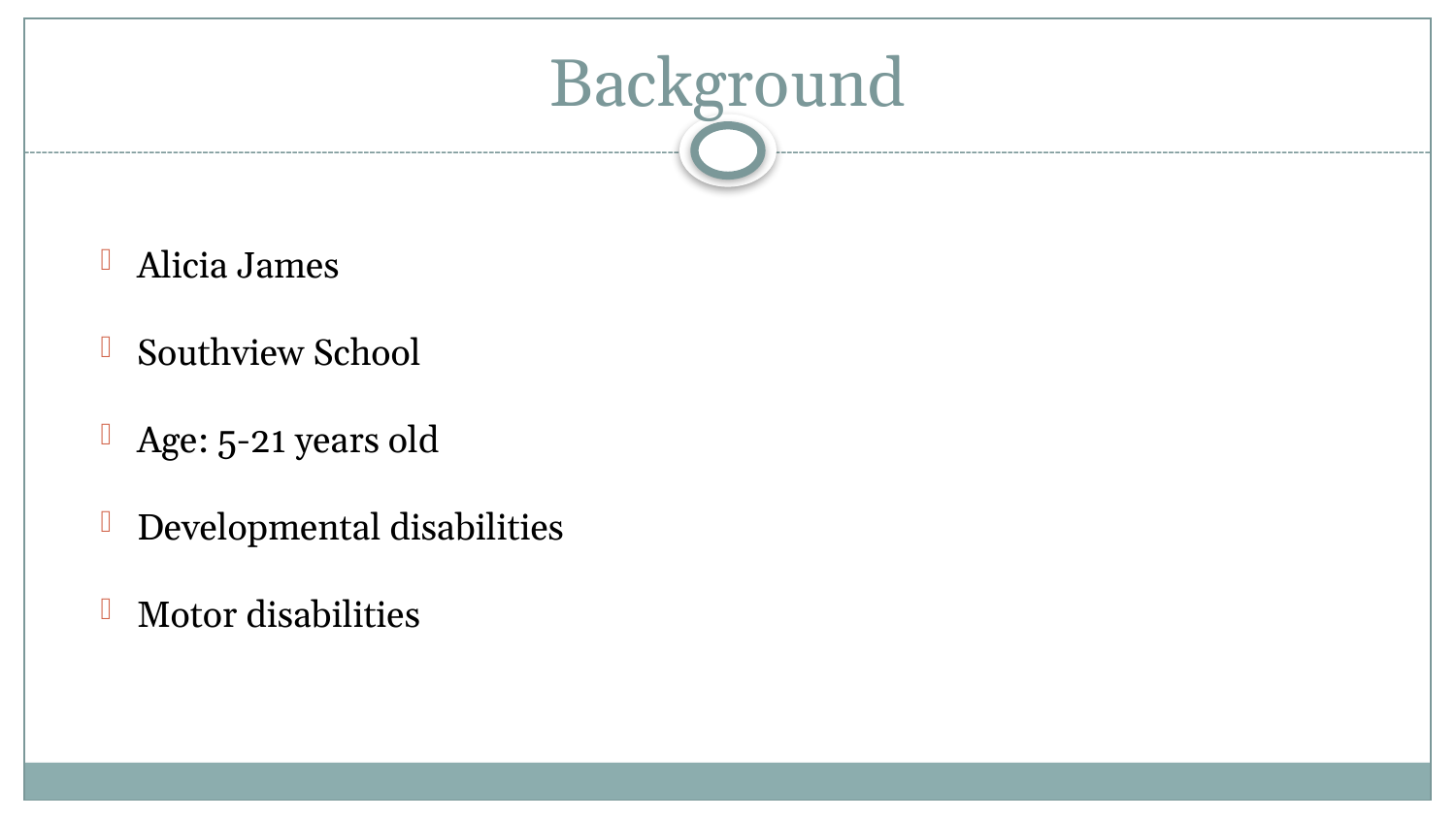

# Background
Alicia James
Southview School
Age: 5-21 years old
Developmental disabilities
Motor disabilities